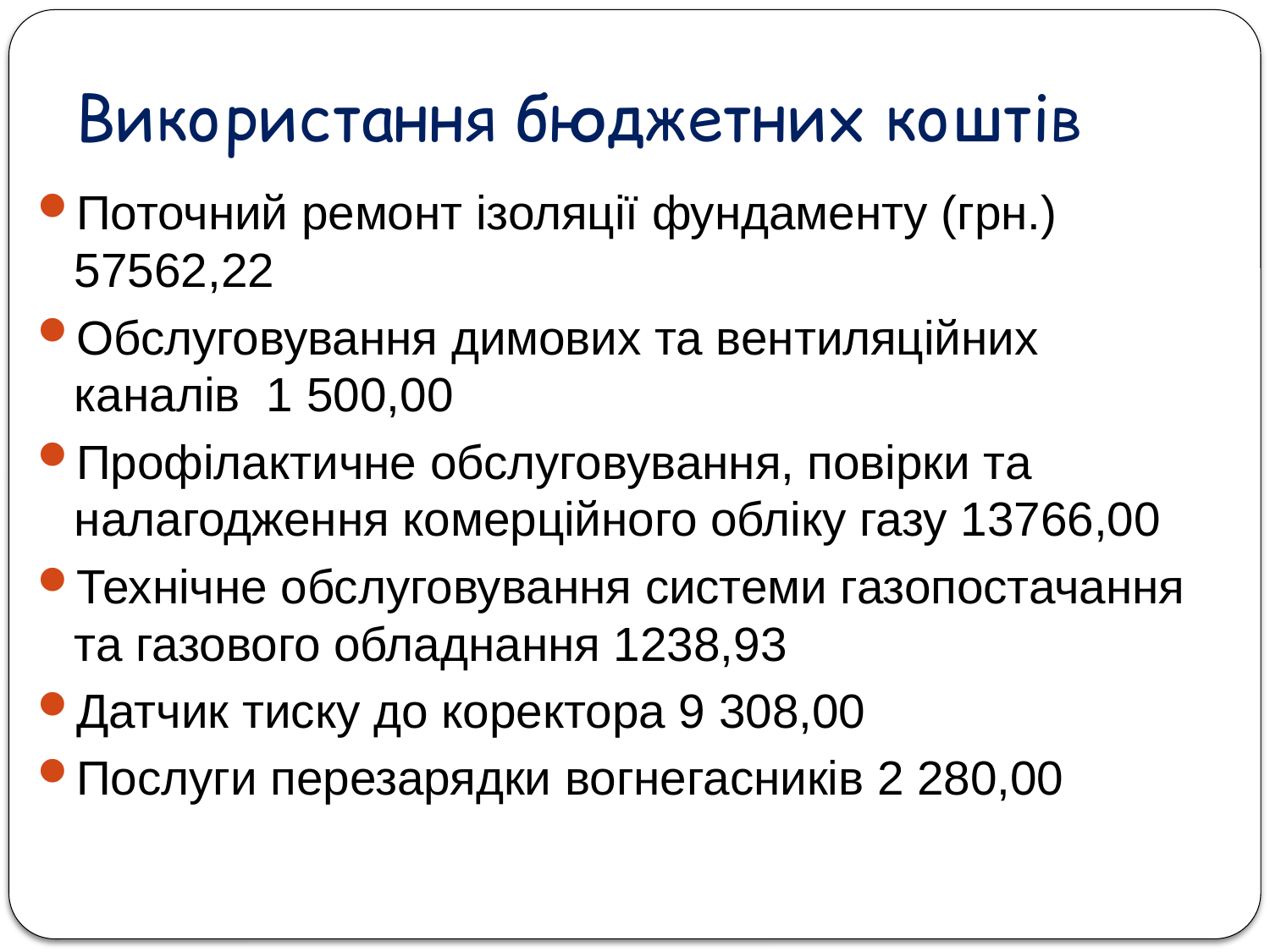

# Використання бюджетних коштів
Поточний ремонт ізоляції фундаменту (грн.)   57562,22
Обслуговування димових та вентиляційних каналів  1 500,00
Профілактичне обслуговування, повірки та налагодження комерційного обліку газу 13766,00
Технічне обслуговування системи газопостачання та газового обладнання 1238,93
Датчик тиску до коректора 9 308,00
Послуги перезарядки вогнегасників 2 280,00